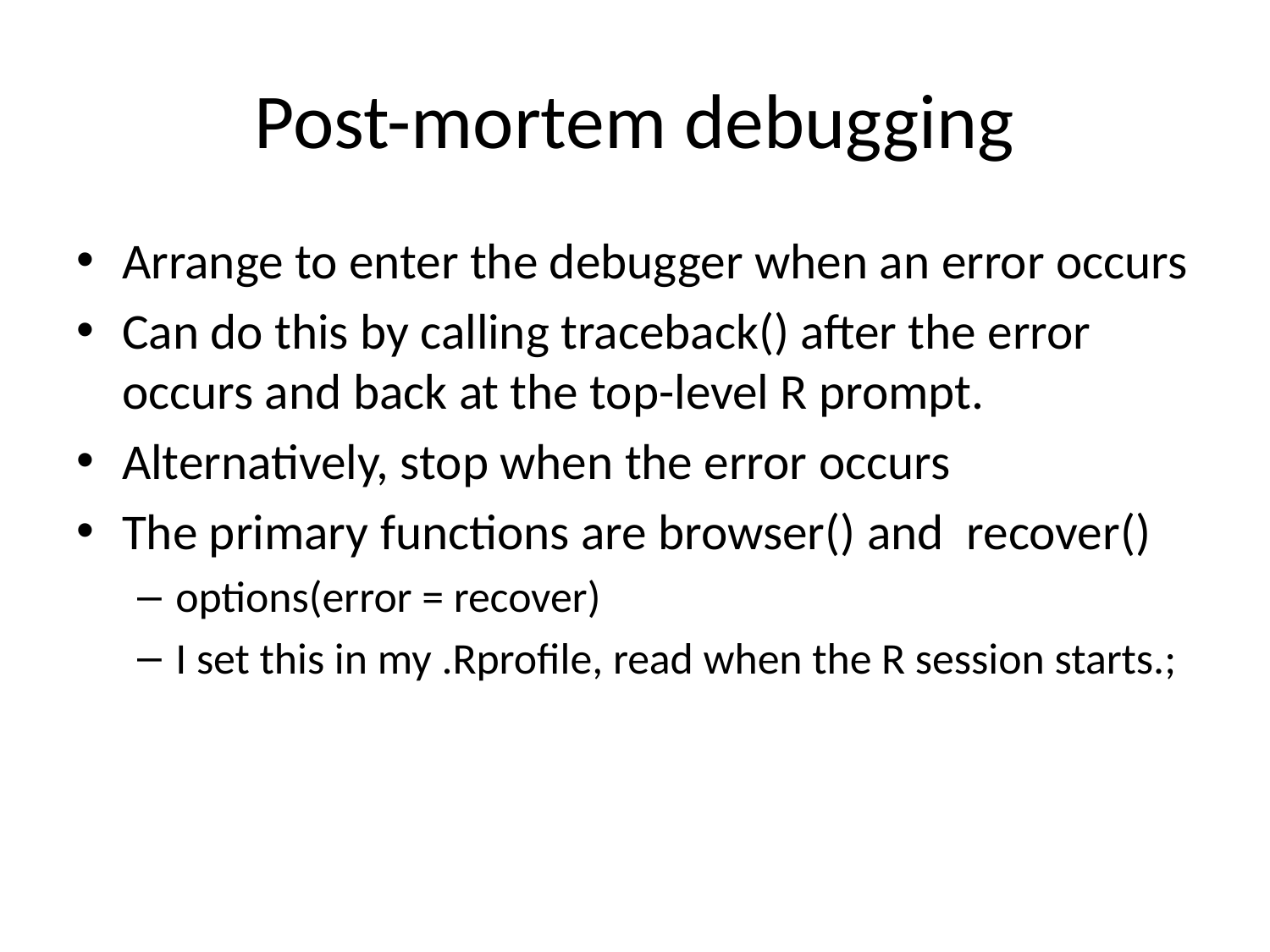

# Post-mortem debugging
Arrange to enter the debugger when an error occurs
Can do this by calling traceback() after the error occurs and back at the top-level R prompt.
Alternatively, stop when the error occurs
The primary functions are browser() and  recover()
options(error = recover)
I set this in my .Rprofile, read when the R session starts.;